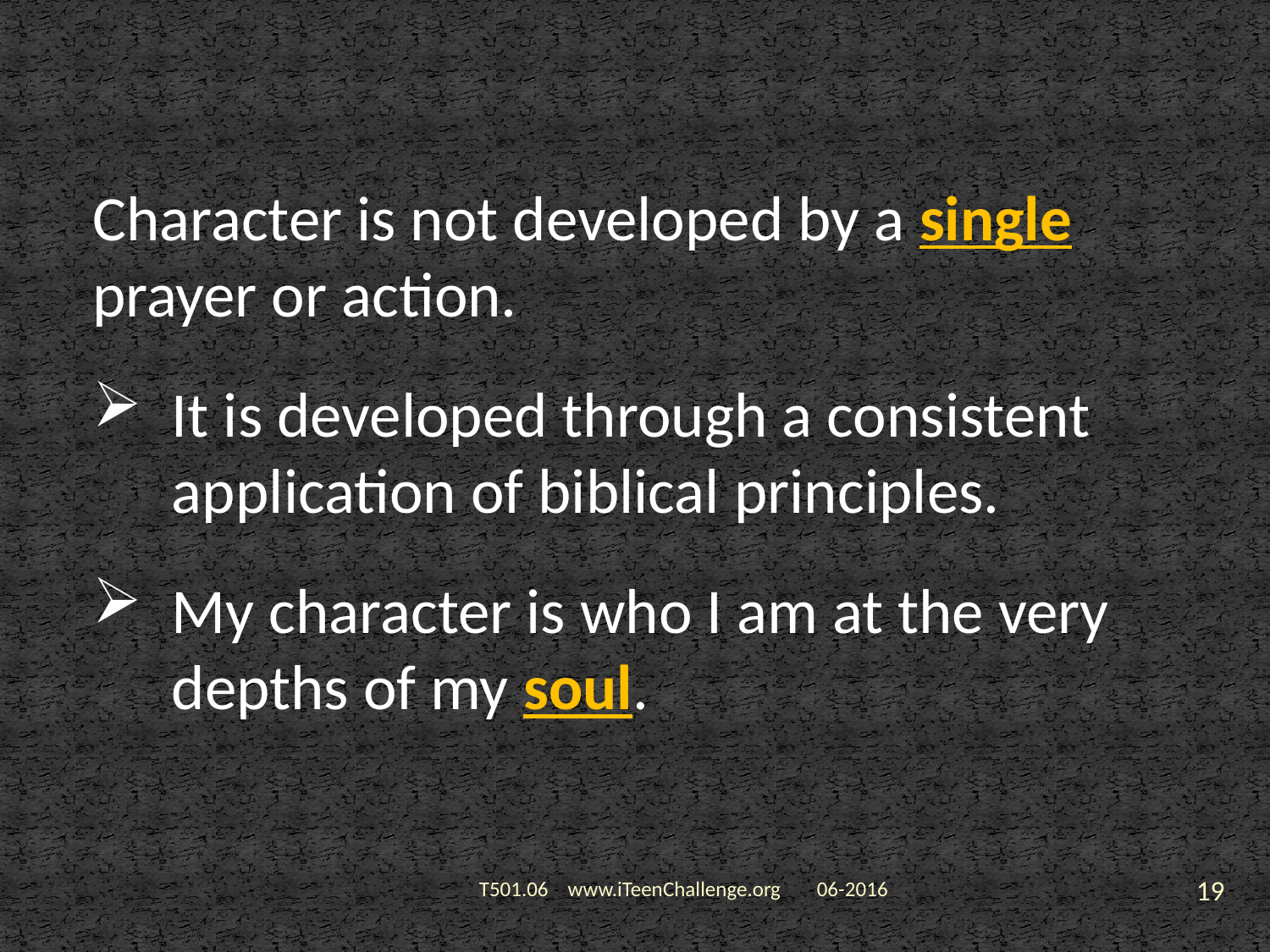

Character is not developed by a single prayer or action.
It is developed through a consistent application of biblical principles.
My character is who I am at the very depths of my soul.
19
T501.06    www.iTeenChallenge.org
06-2016